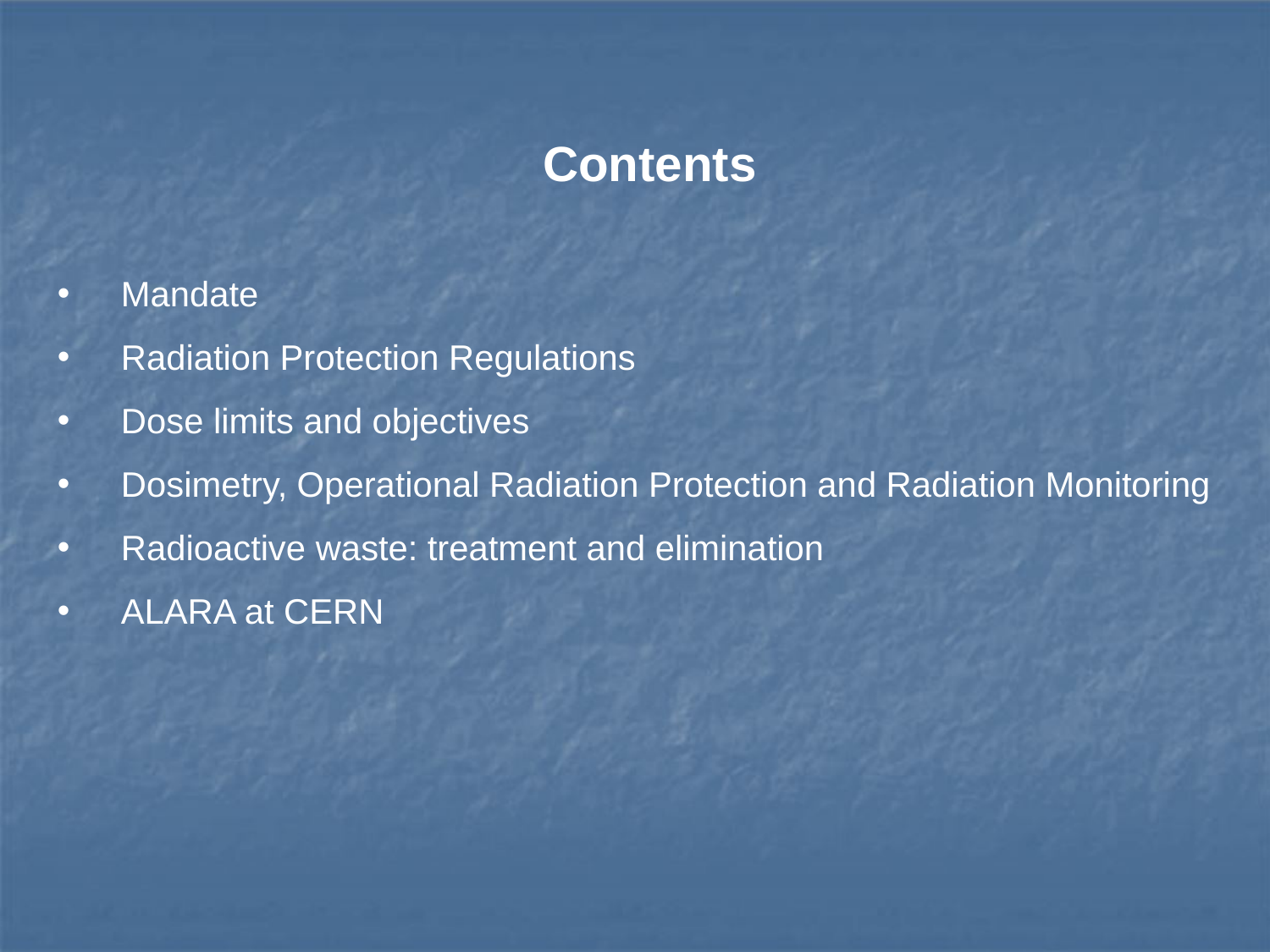

Contents

Mandate
Radiation Protection Regulations
Dose limits and objectives
Dosimetry, Operational Radiation Protection and Radiation Monitoring
Radioactive waste: treatment and elimination
ALARA at CERN